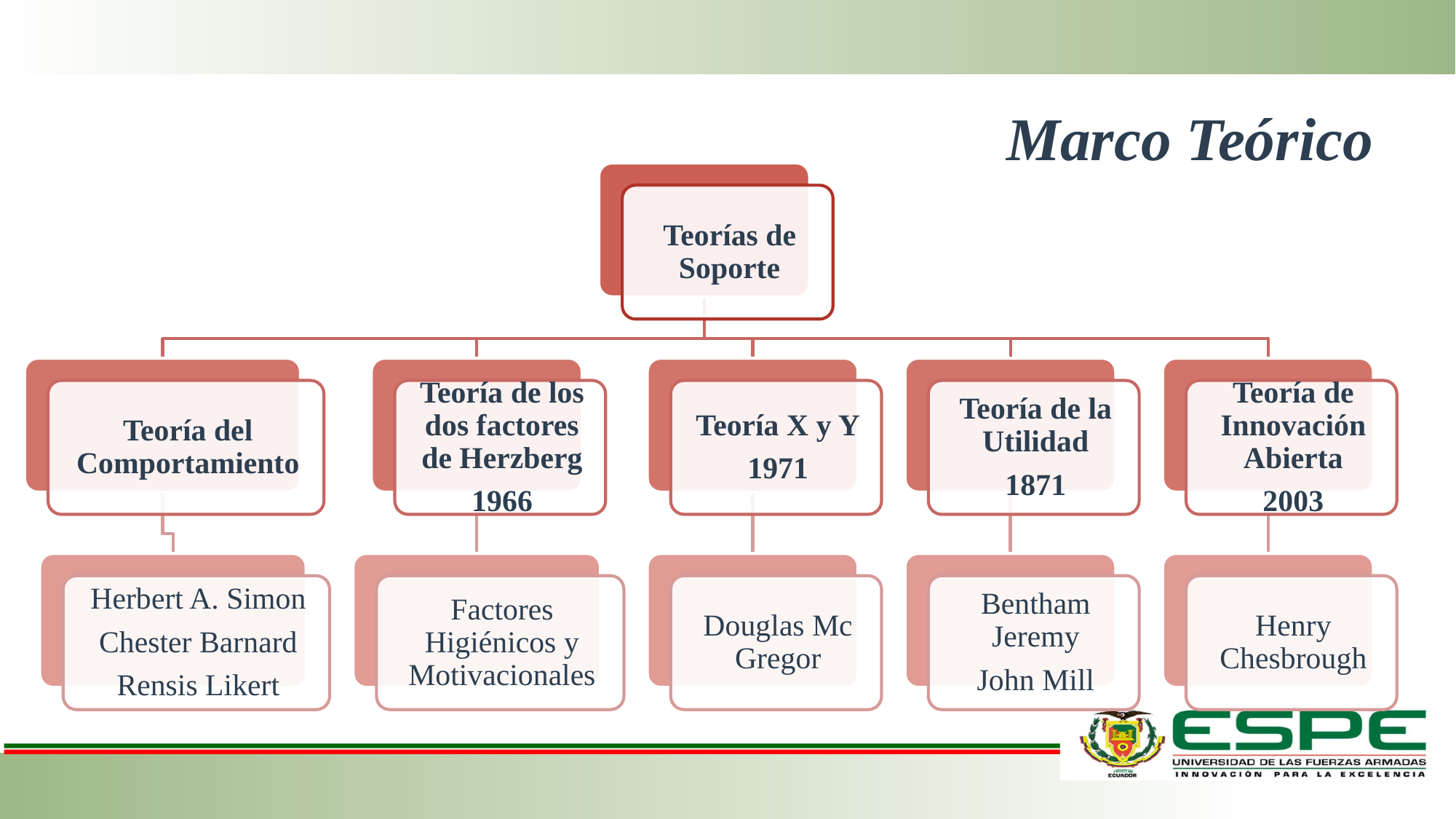

# Marco Teórico
Teorías de Soporte
Teoría del Comportamiento
Herbert A. Simon
Chester Barnard
Rensis Likert
Teoría de los dos factores de Herzberg
1966
Factores Higiénicos y Motivacionales
Teoría X y Y
1971
Douglas Mc Gregor
Teoría de la Utilidad
1871
Bentham Jeremy
John Mill
Teoría de Innovación Abierta
2003
Henry Chesbrough